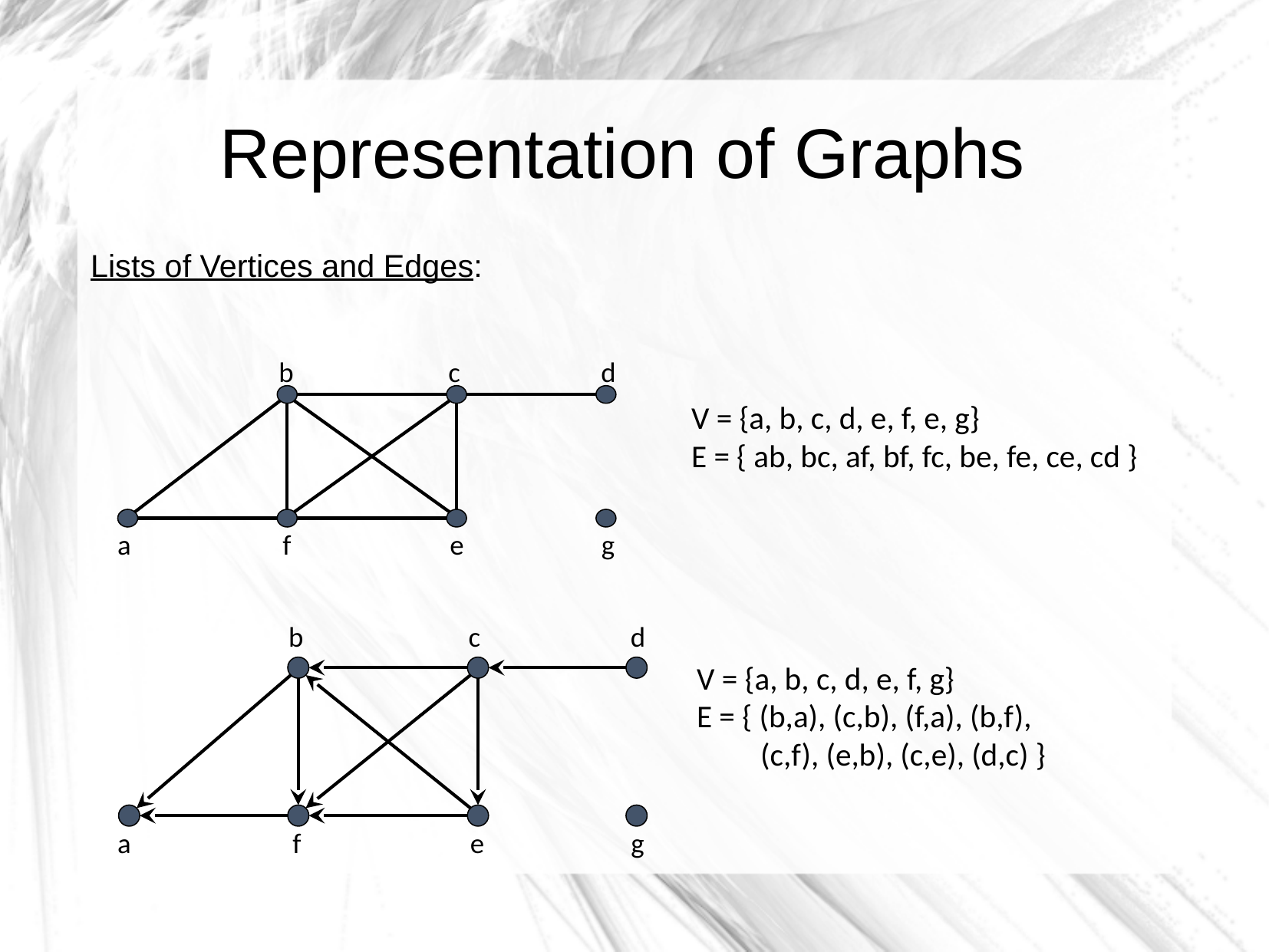

# Representation of Graphs
Lists of Vertices and Edges:

b
c
d

a
e
g
f
V = {a, b, c, d, e, f, e, g}
E = { ab, bc, af, bf, fc, be, fe, ce, cd }
b
c
d

a
f
e
g
V = {a, b, c, d, e, f, g}
E = { (b,a), (c,b), (f,a), (b,f),
         (c,f), (e,b), (c,e), (d,c) }